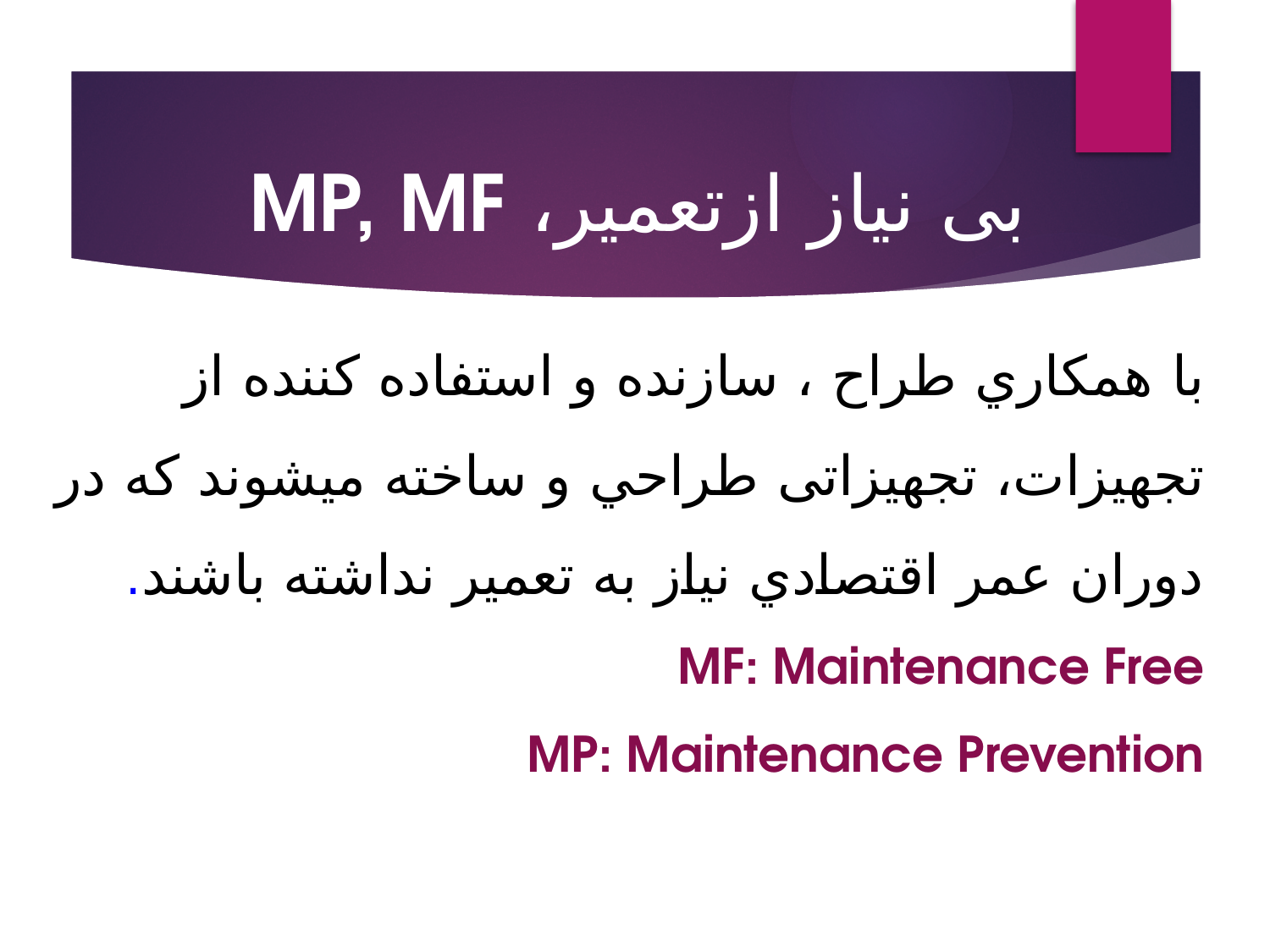

بی نیاز ازتعمیر، MP, MF
# با همكاري طراح ، سازنده و استفاده كننده از تجهيزات، تجهیزاتی طراحي و ساخته میشوند كه در دوران عمر اقتصادي نياز به تعمير نداشته باشند. MF: Maintenance Free MP: Maintenance Prevention